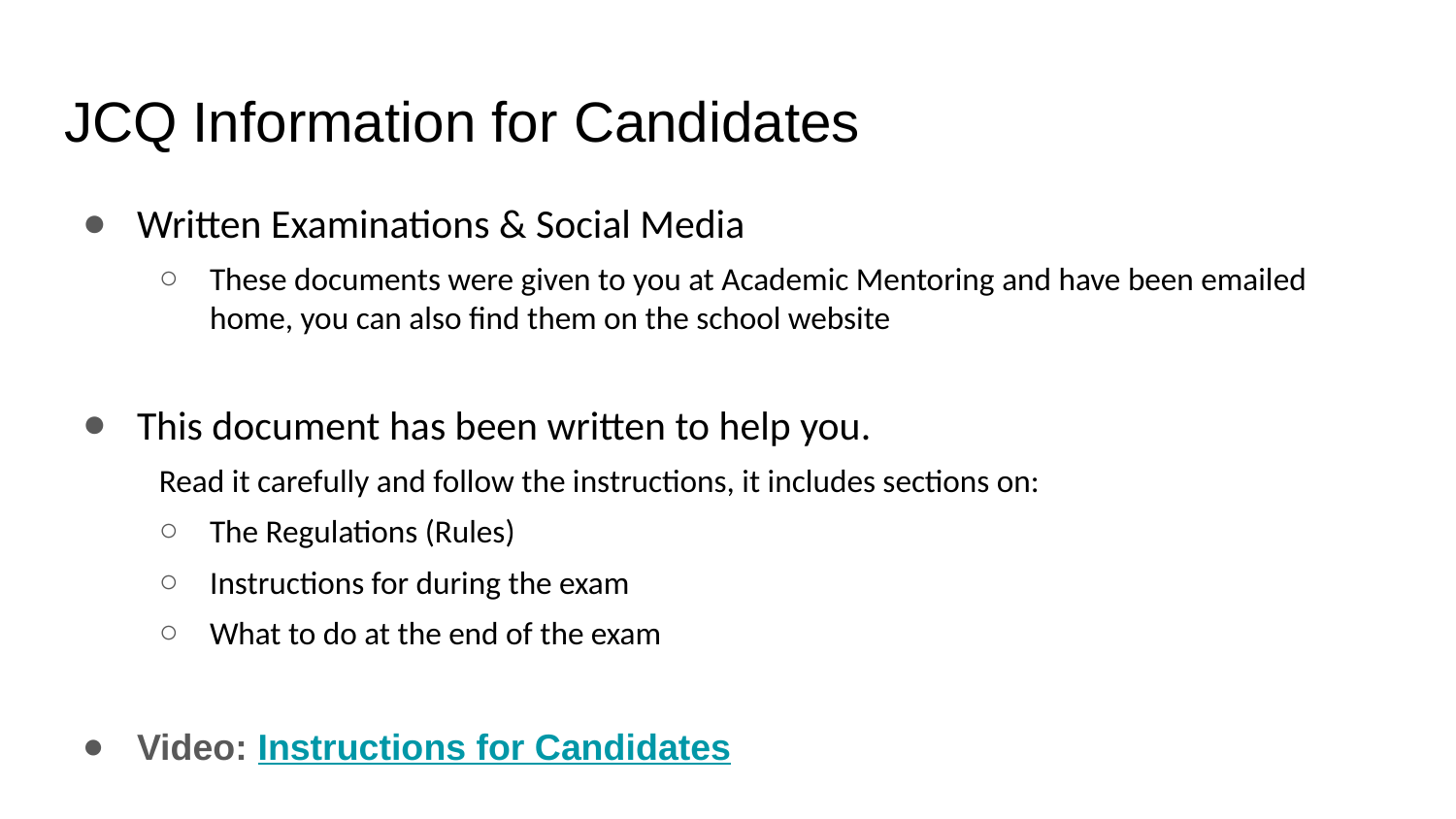

# JCQ Information for Candidates
Written Examinations & Social Media
These documents were given to you at Academic Mentoring and have been emailed home, you can also find them on the school website

This document has been written to help you.
Read it carefully and follow the instructions, it includes sections on:
The Regulations (Rules)
Instructions for during the exam
What to do at the end of the exam

Video: Instructions for Candidates